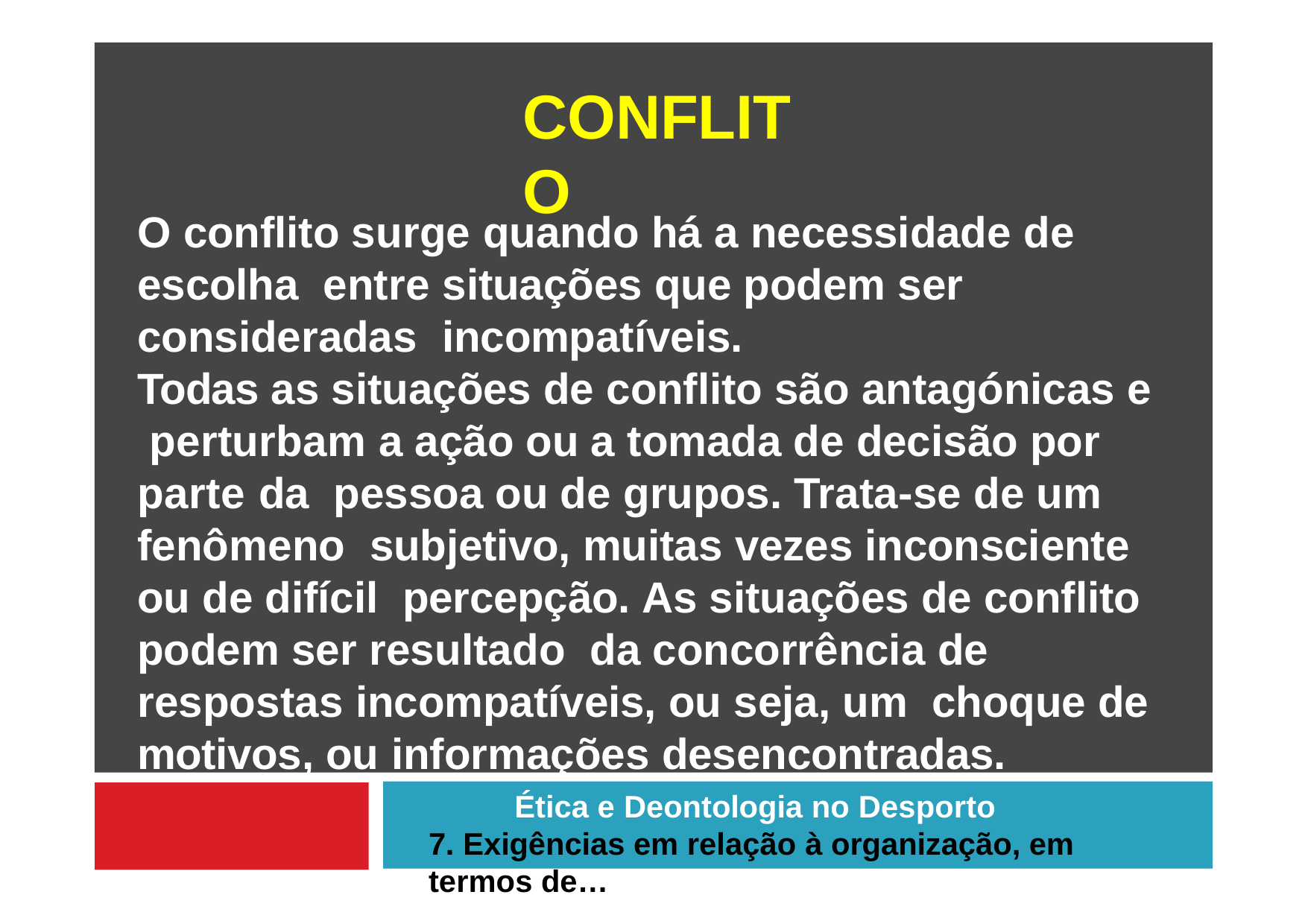

# CONFLITO
O conflito surge quando há a necessidade de escolha  entre situações que podem ser consideradas  incompatíveis.
Todas as situações de conflito são antagónicas e  perturbam a ação ou a tomada de decisão por parte da  pessoa ou de grupos. Trata-se de um fenômeno  subjetivo, muitas vezes inconsciente ou de difícil  percepção. As situações de conflito podem ser resultado  da concorrência de respostas incompatíveis, ou seja, um  choque de motivos, ou informações desencontradas.

Ética e Deontologia no Desporto
7. Exigências em relação à organização, em termos de…